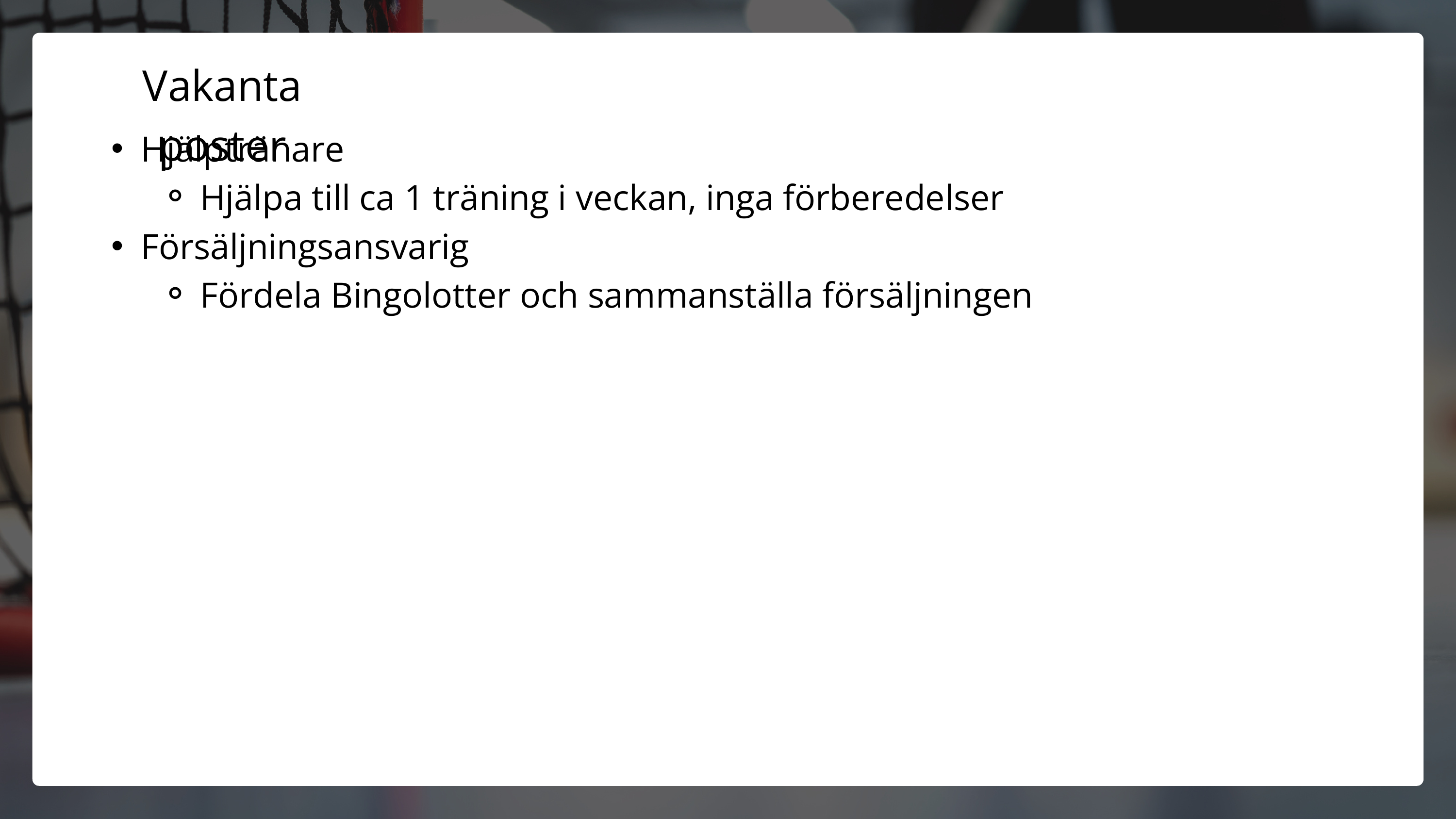

Vakanta poster
Hjälptränare
Hjälpa till ca 1 träning i veckan, inga förberedelser
Försäljningsansvarig
Fördela Bingolotter och sammanställa försäljningen